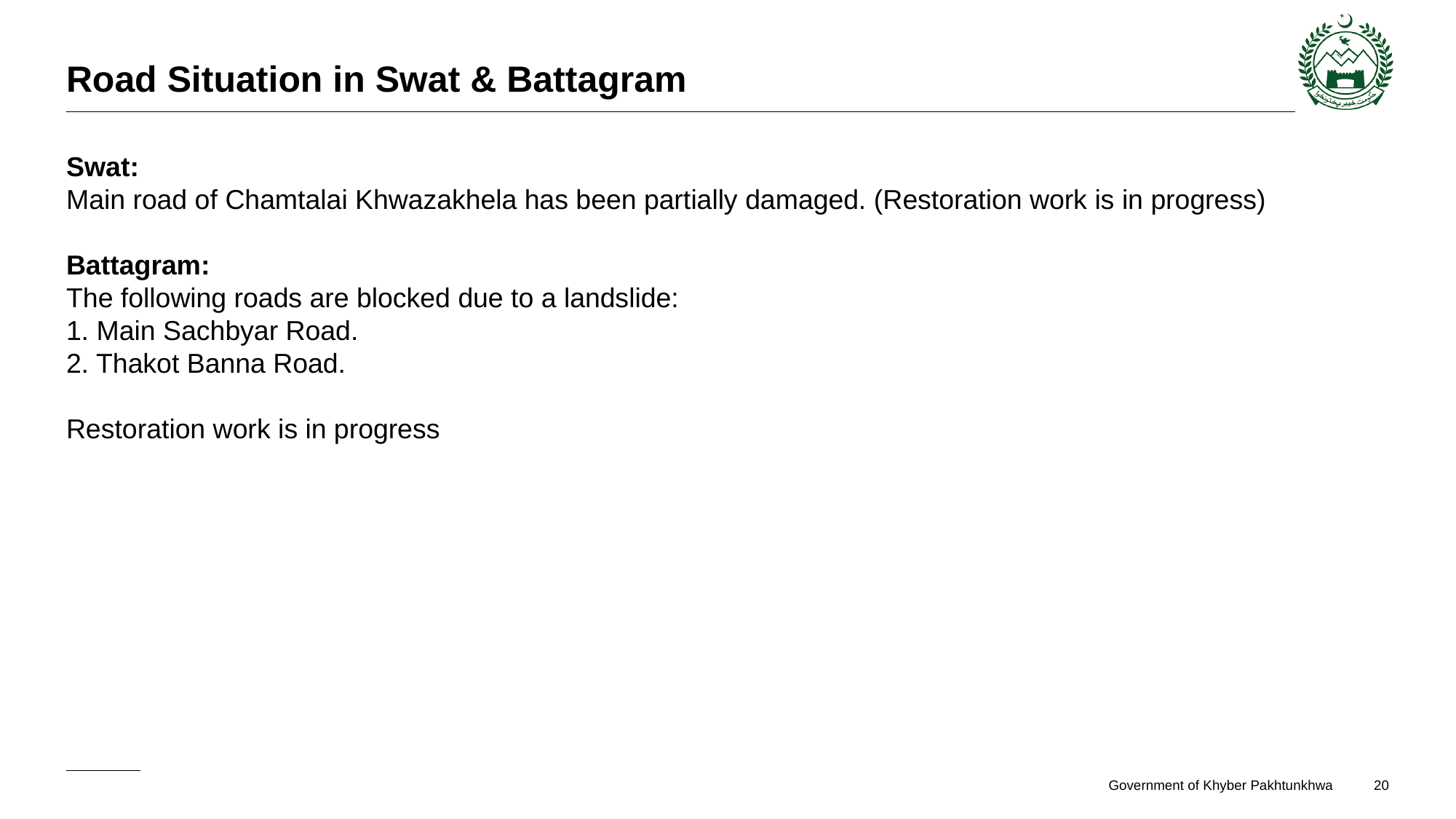

# Road Situation in Swat & Battagram

Swat:
Main road of Chamtalai Khwazakhela has been partially damaged. (Restoration work is in progress)

Battagram:
The following roads are blocked due to a landslide:
1. Main Sachbyar Road.
2. Thakot Banna Road.

Restoration work is in progress